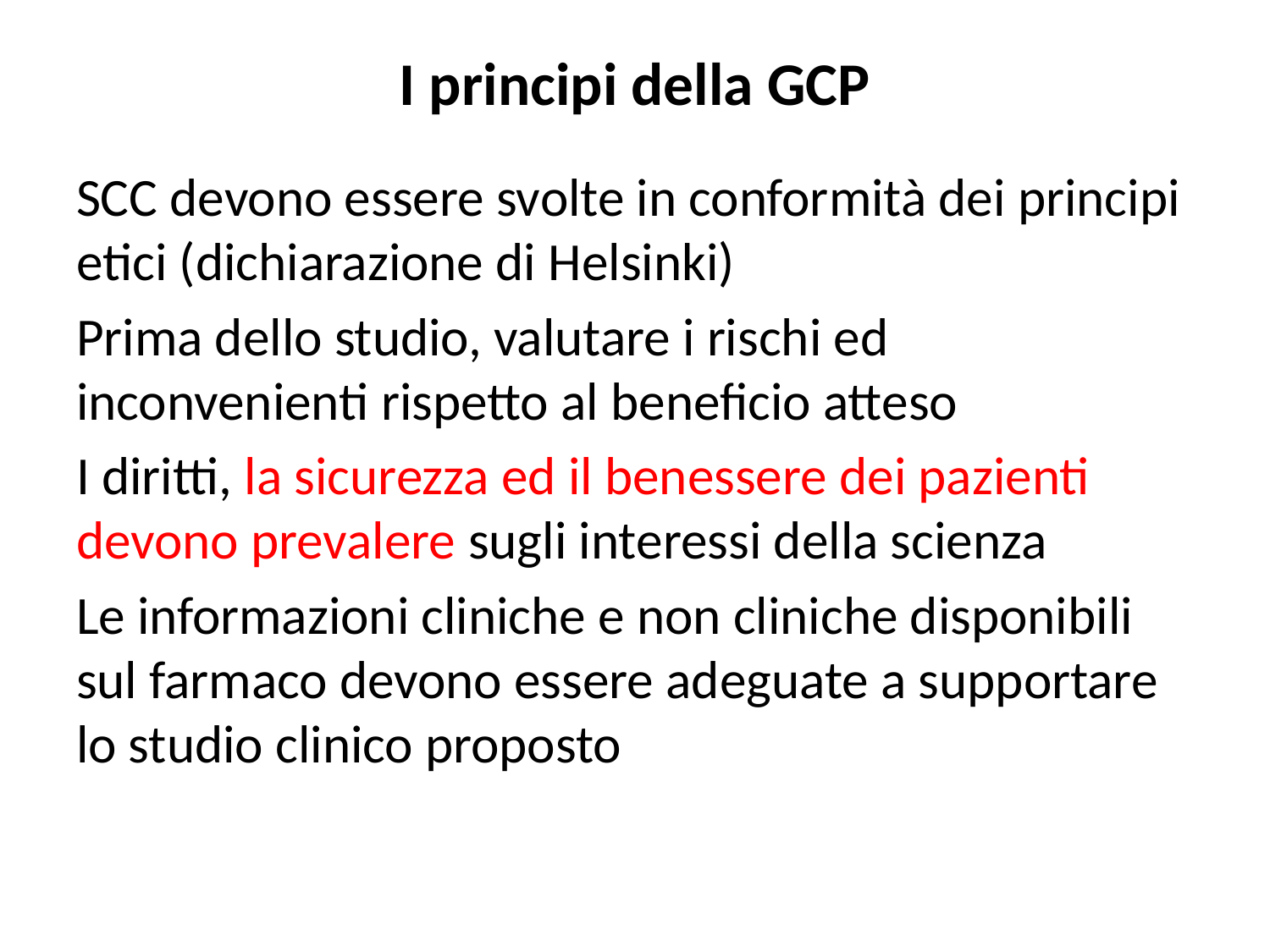

# I principi della GCP
SCC devono essere svolte in conformità dei principi etici (dichiarazione di Helsinki)
Prima dello studio, valutare i rischi ed inconvenienti rispetto al beneficio atteso
I diritti, la sicurezza ed il benessere dei pazienti devono prevalere sugli interessi della scienza
Le informazioni cliniche e non cliniche disponibili sul farmaco devono essere adeguate a supportare lo studio clinico proposto